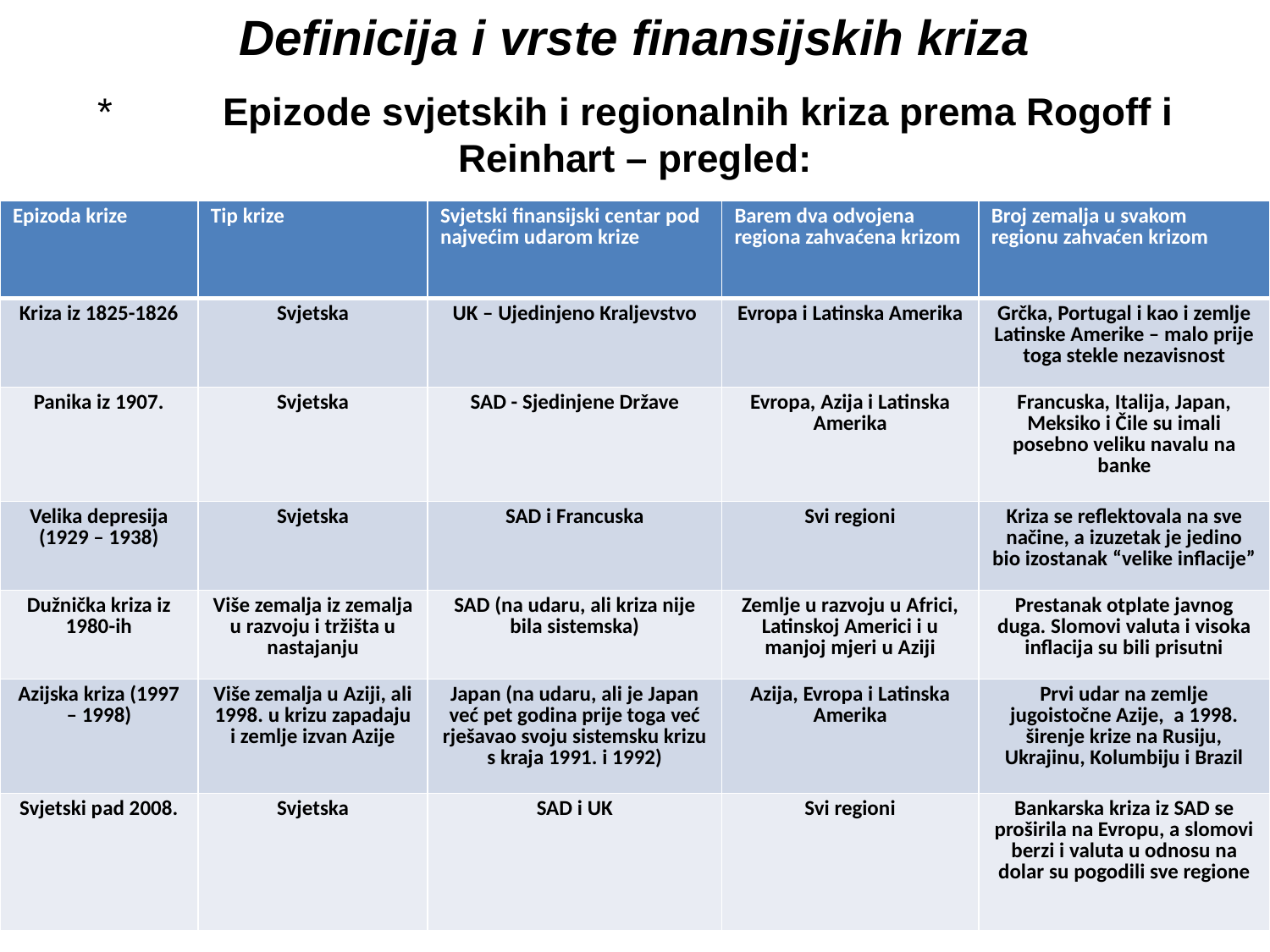

Definicija i vrste finansijskih kriza

*	Epizode svjetskih i regionalnih kriza prema Rogoff i Reinhart – pregled:

| Epizoda krize | Tip krize | Svjetski finansijski centar pod najvećim udarom krize | Barem dva odvojena regiona zahvaćena krizom | Broj zemalja u svakom regionu zahvaćen krizom |
| --- | --- | --- | --- | --- |
| Kriza iz 1825-1826 | Svjetska | UK – Ujedinjeno Kraljevstvo | Evropa i Latinska Amerika | Grčka, Portugal i kao i zemlje Latinske Amerike – malo prije toga stekle nezavisnost |
| Panika iz 1907. | Svjetska | SAD - Sjedinjene Države | Evropa, Azija i Latinska Amerika | Francuska, Italija, Japan, Meksiko i Čile su imali posebno veliku navalu na banke |
| Velika depresija (1929 – 1938) | Svjetska | SAD i Francuska | Svi regioni | Kriza se reflektovala na sve načine, a izuzetak je jedino bio izostanak “velike inflacije” |
| Dužnička kriza iz 1980-ih | Više zemalja iz zemalja u razvoju i tržišta u nastajanju | SAD (na udaru, ali kriza nije bila sistemska) | Zemlje u razvoju u Africi, Latinskoj Americi i u manjoj mjeri u Aziji | Prestanak otplate javnog duga. Slomovi valuta i visoka inflacija su bili prisutni |
| Azijska kriza (1997 – 1998) | Više zemalja u Aziji, ali 1998. u krizu zapadaju i zemlje izvan Azije | Japan (na udaru, ali je Japan već pet godina prije toga već rješavao svoju sistemsku krizu s kraja 1991. i 1992) | Azija, Evropa i Latinska Amerika | Prvi udar na zemlje jugoistočne Azije, a 1998. širenje krize na Rusiju, Ukrajinu, Kolumbiju i Brazil |
| Svjetski pad 2008. | Svjetska | SAD i UK | Svi regioni | Bankarska kriza iz SAD se proširila na Evropu, a slomovi berzi i valuta u odnosu na dolar su pogodili sve regione |
10